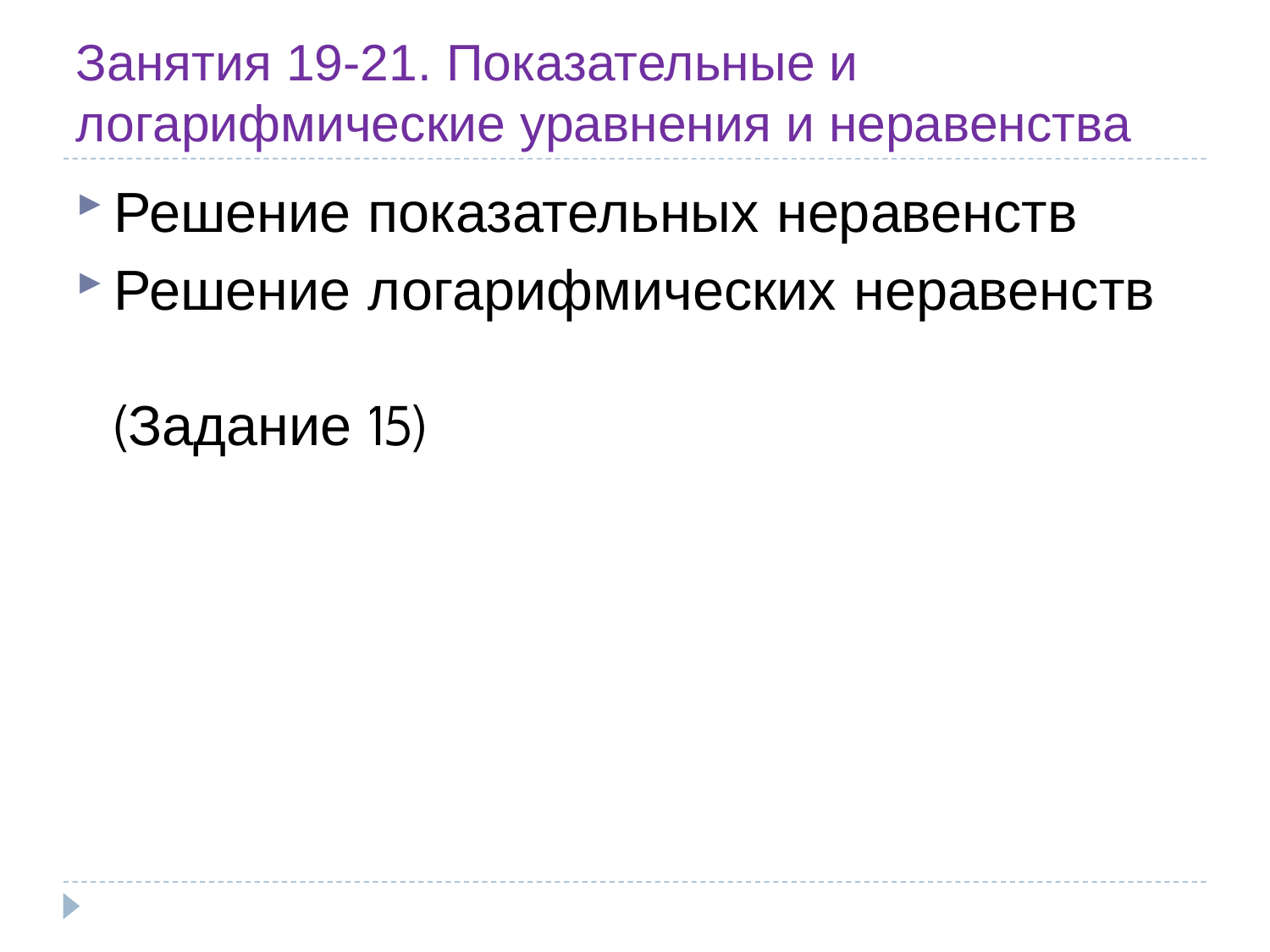

# Занятия 19-21. Показательные и логарифмические уравнения и неравенства
Решение показательных неравенств
Решение логарифмических неравенств
                                                        (Задание 15)